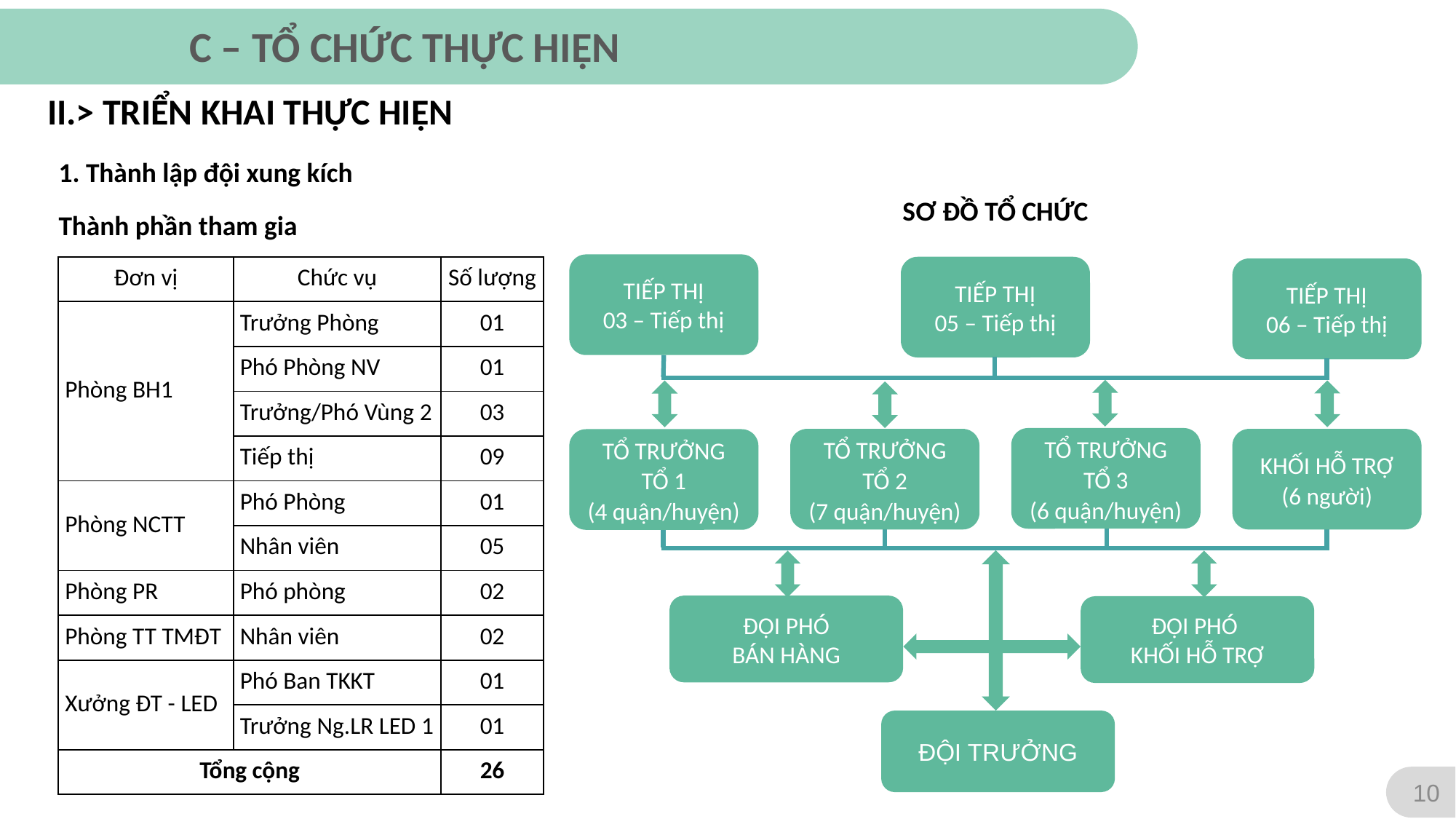

C – TỔ CHỨC THỰC HIỆN
II.> TRIỂN KHAI THỰC HIỆN
1. Thành lập đội xung kích
# SƠ ĐỒ TỔ CHỨC
Thành phần tham gia
TIẾP THỊ
03 – Tiếp thị
TIẾP THỊ
05 – Tiếp thị
TIẾP THỊ
06 – Tiếp thị

TỔ TRƯỞNG
TỔ 3
(6 quận/huyện)
KHỐI HỖ TRỢ
(6 người)
TỔ TRƯỞNG
TỔ 2
(7 quận/huyện)
TỔ TRƯỞNG
TỔ 1
(4 quận/huyện)

ĐỘI PHÓ
BÁN HÀNG
ĐỘI PHÓ
KHỐI HỖ TRỢ
ĐỘI TRƯỞNG
| Đơn vị | Chức vụ | Số lượng |
| --- | --- | --- |
| Phòng BH1 | Trưởng Phòng | 01 |
|  | Phó Phòng NV | 01 |
|  | Trưởng/Phó Vùng 2 | 03 |
|  | Tiếp thị | 09 |
| Phòng NCTT | Phó Phòng | 01 |
|  | Nhân viên | 05 |
| Phòng PR | Phó phòng | 02 |
| Phòng TT TMĐT | Nhân viên | 02 |
| Xưởng ĐT - LED | Phó Ban TKKT | 01 |
|  | Trưởng Ng.LR LED 1 | 01 |
| Tổng cộng |  | 26 |
10